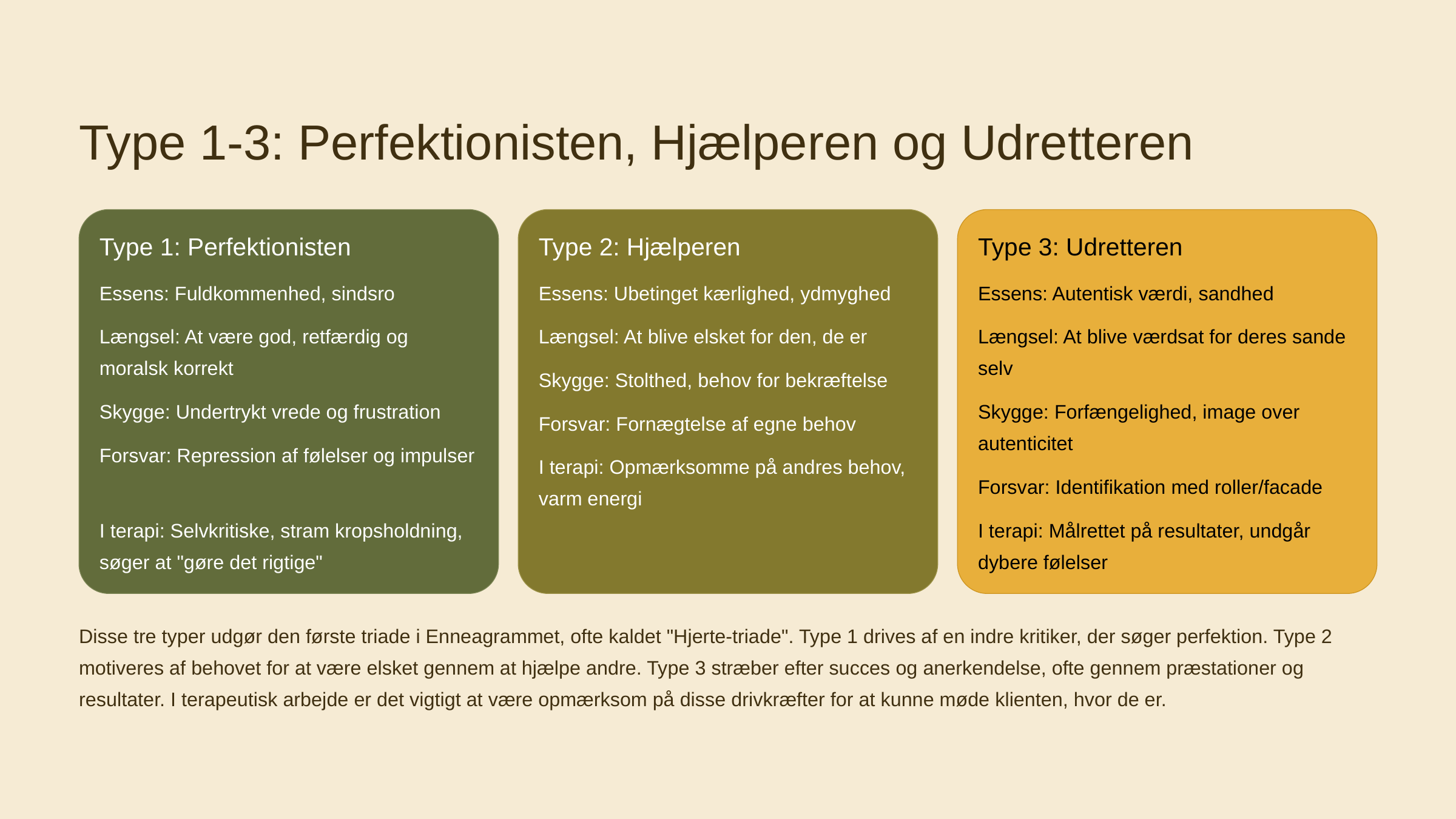

Type 1-3: Perfektionisten, Hjælperen og Udretteren

Type 1: Perfektionisten
Type 2: Hjælperen
Type 3: Udretteren
Essens: Fuldkommenhed, sindsro
Essens: Ubetinget kærlighed, ydmyghed
Essens: Autentisk værdi, sandhed
Længsel: At være god, retfærdig og moralsk korrekt
Længsel: At blive elsket for den, de er
Længsel: At blive værdsat for deres sande selv
Skygge: Stolthed, behov for bekræftelse
Skygge: Undertrykt vrede og frustration
Skygge: Forfængelighed, image over autenticitet
Forsvar: Fornægtelse af egne behov
Forsvar: Repression af følelser og impulser
I terapi: Opmærksomme på andres behov, varm energi
Forsvar: Identifikation med roller/facade
I terapi: Selvkritiske, stram kropsholdning, søger at "gøre det rigtige"
I terapi: Målrettet på resultater, undgår dybere følelser
Disse tre typer udgør den første triade i Enneagrammet, ofte kaldet "Hjerte-triade". Type 1 drives af en indre kritiker, der søger perfektion. Type 2 motiveres af behovet for at være elsket gennem at hjælpe andre. Type 3 stræber efter succes og anerkendelse, ofte gennem præstationer og resultater. I terapeutisk arbejde er det vigtigt at være opmærksom på disse drivkræfter for at kunne møde klienten, hvor de er.